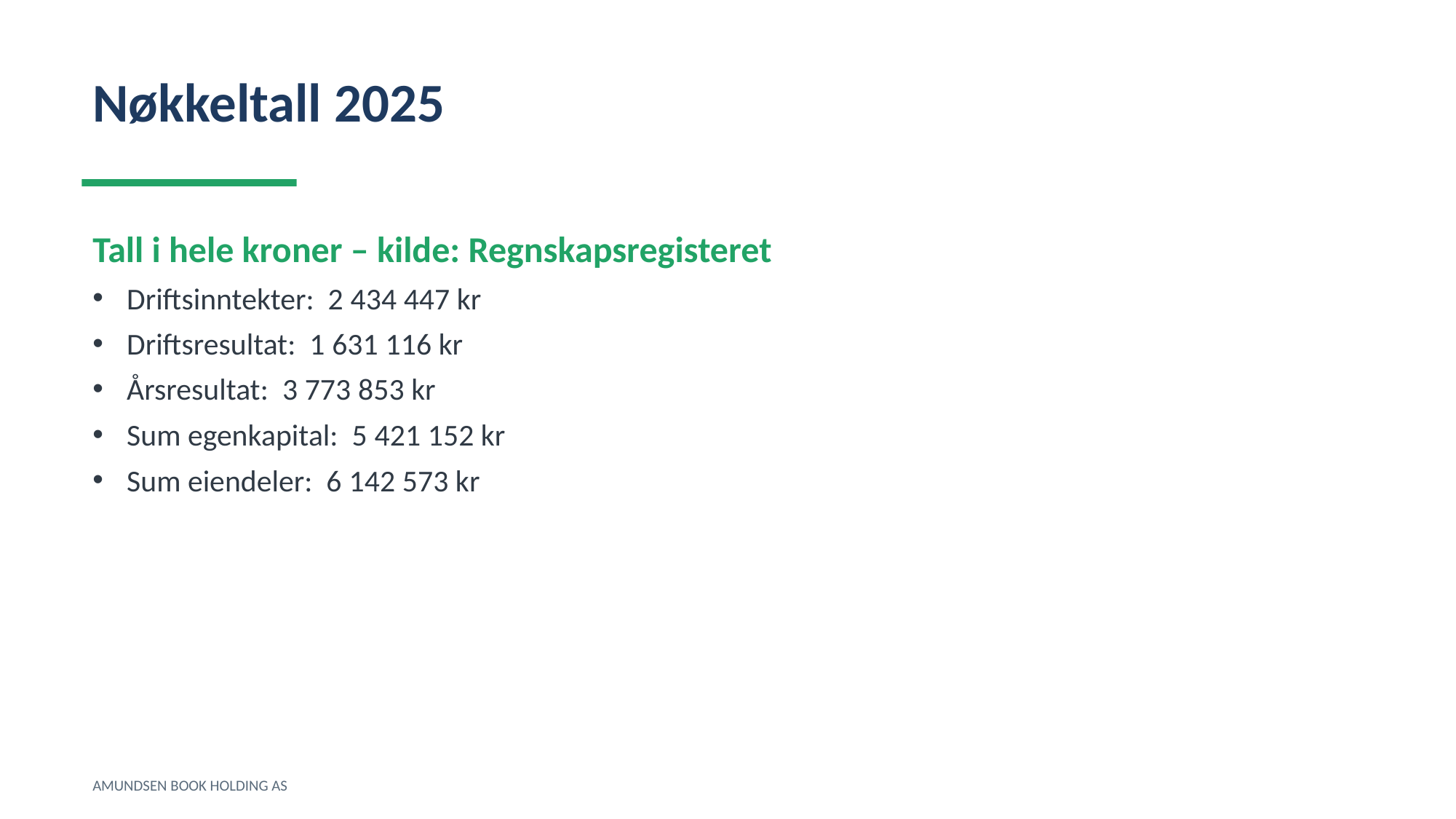

Nøkkeltall 2025

Tall i hele kroner – kilde: Regnskapsregisteret
Driftsinntekter:  2 434 447 kr
Driftsresultat:  1 631 116 kr
Årsresultat:  3 773 853 kr
Sum egenkapital:  5 421 152 kr
Sum eiendeler:  6 142 573 kr
AMUNDSEN BOOK HOLDING AS